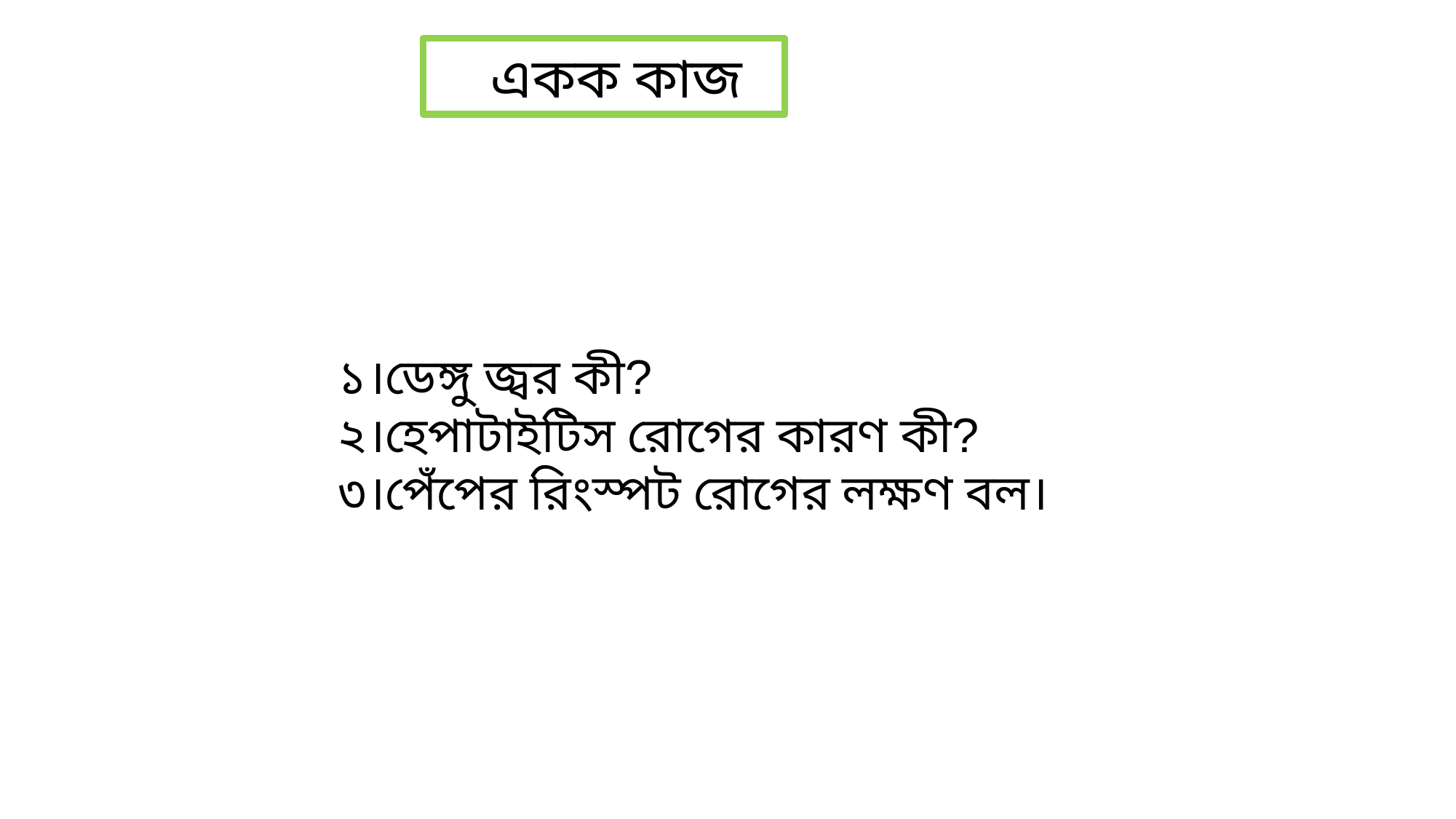

একক কাজ
১।ডেঙ্গু জ্বর কী?
২।হেপাটাইটিস রোগের কারণ কী?
৩।পেঁপের রিংস্পট রোগের লক্ষণ বল।